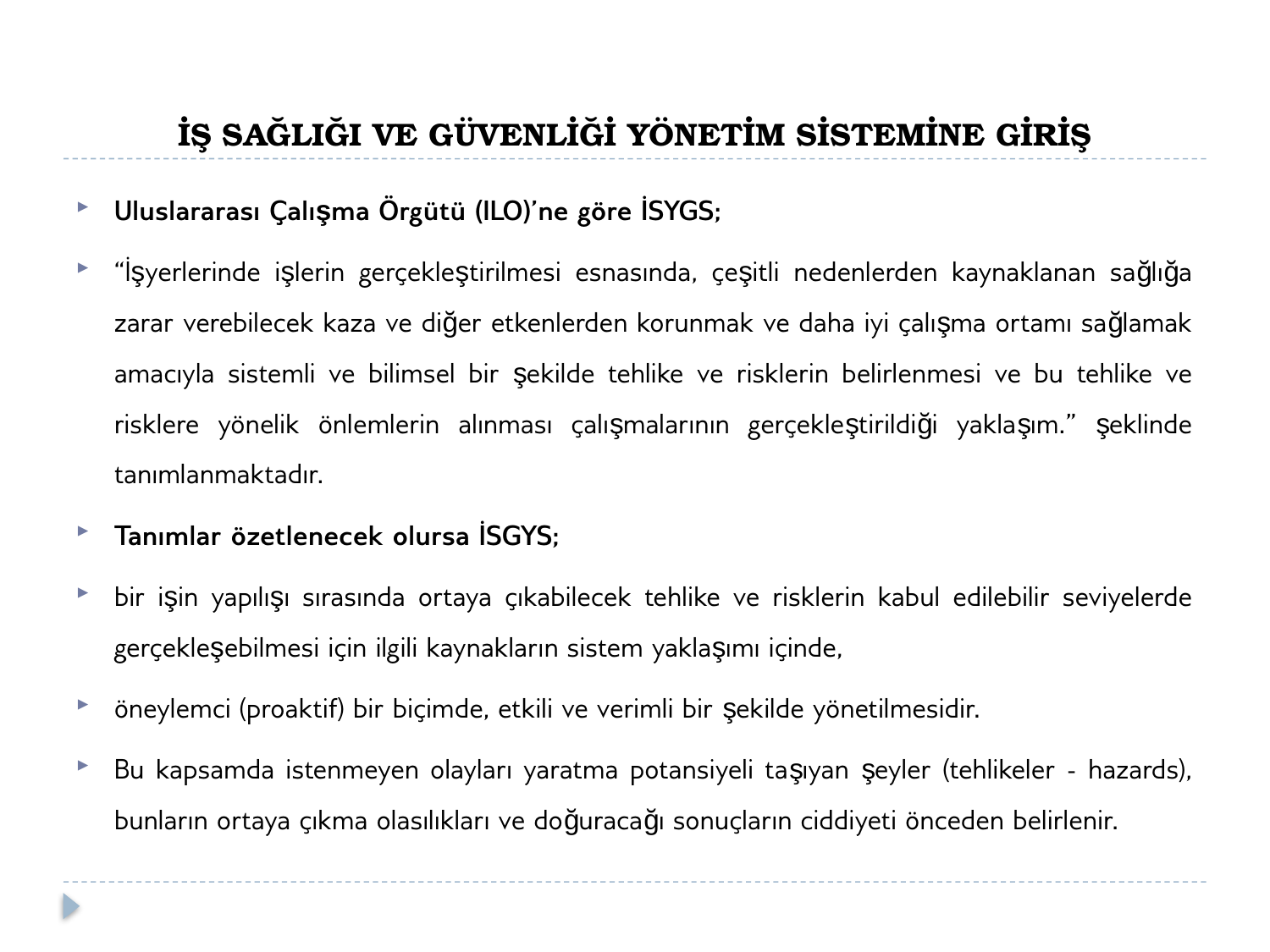

# İŞ SAĞLIĞI VE GÜVENLİĞİ YÖNETİM SİSTEMİNE GİRİŞ
Uluslararası Çalışma Örgütü (ILO)’ne göre İSYGS;
“İşyerlerinde işlerin gerçekleştirilmesi esnasında, çeşitli nedenlerden kaynaklanan sağlığa zarar verebilecek kaza ve diğer etkenlerden korunmak ve daha iyi çalışma ortamı sağlamak amacıyla sistemli ve bilimsel bir şekilde tehlike ve risklerin belirlenmesi ve bu tehlike ve risklere yönelik önlemlerin alınması çalışmalarının gerçekleştirildiği yaklaşım.” şeklinde tanımlanmaktadır.
Tanımlar özetlenecek olursa İSGYS;
bir işin yapılışı sırasında ortaya çıkabilecek tehlike ve risklerin kabul edilebilir seviyelerde gerçekleşebilmesi için ilgili kaynakların sistem yaklaşımı içinde,
öneylemci (proaktif) bir biçimde, etkili ve verimli bir şekilde yönetilmesidir.
Bu kapsamda istenmeyen olayları yaratma potansiyeli taşıyan şeyler (tehlikeler - hazards), bunların ortaya çıkma olasılıkları ve doğuracağı sonuçların ciddiyeti önceden belirlenir.